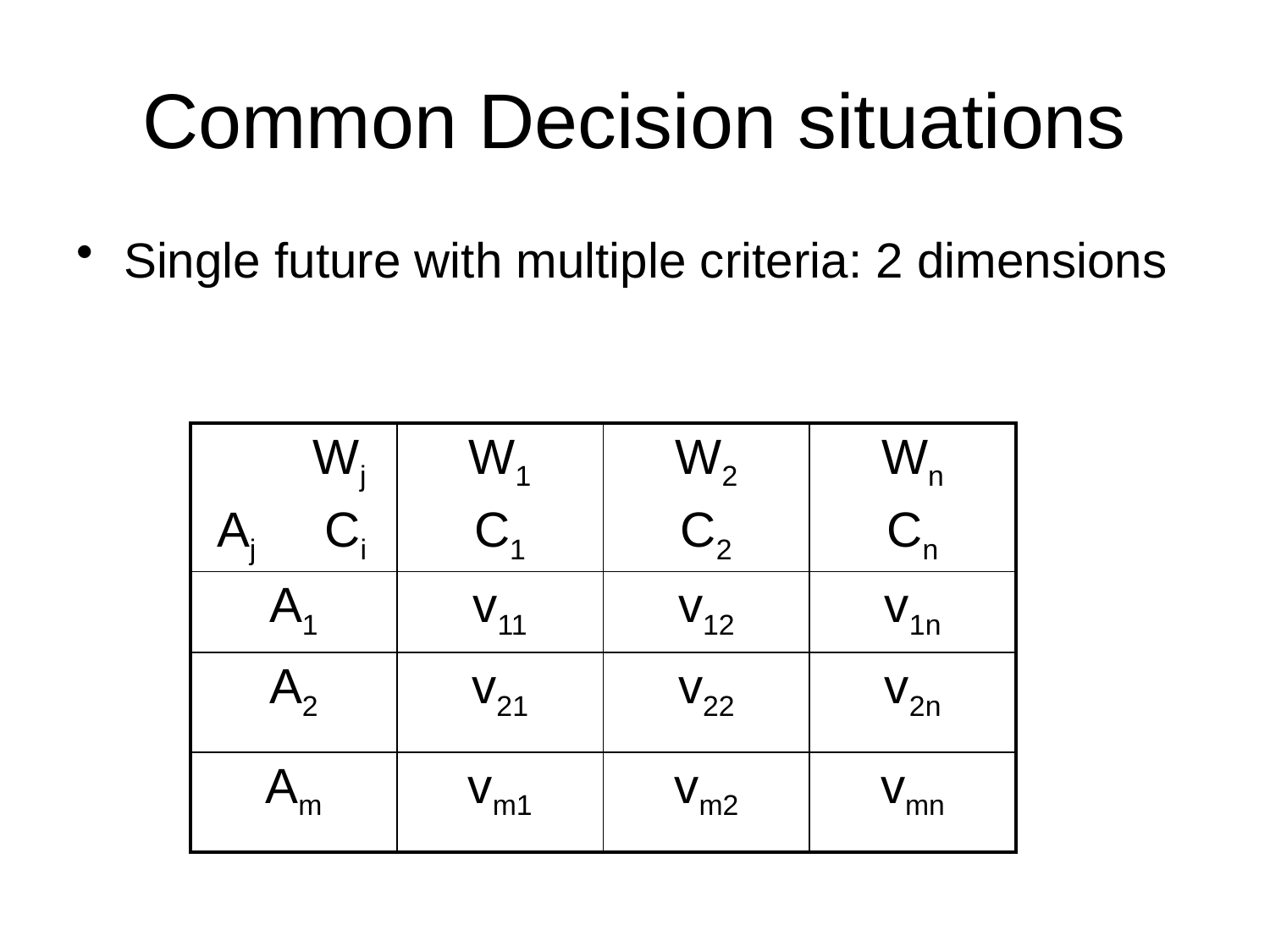

# Common Decision situations
Single future with multiple criteria: 2 dimensions
| Wj Aj Ci | W1 C1 | W2 C2 | Wn Cn |
| --- | --- | --- | --- |
| A1 | v11 | v12 | v1n |
| A2 | v21 | v22 | v2n |
| Am | vm1 | vm2 | vmn |